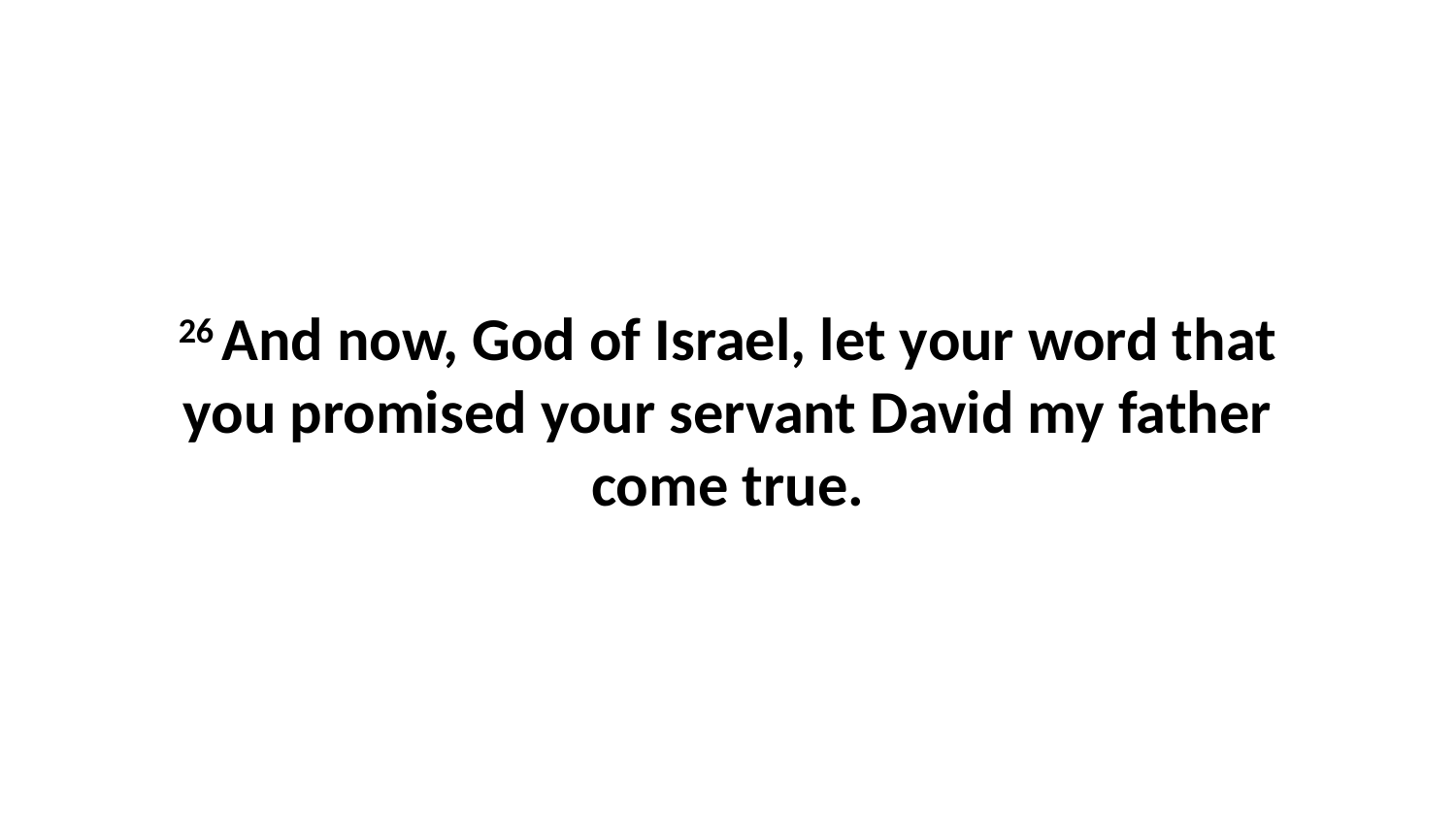

26 And now, God of Israel, let your word that you promised your servant David my father come true.